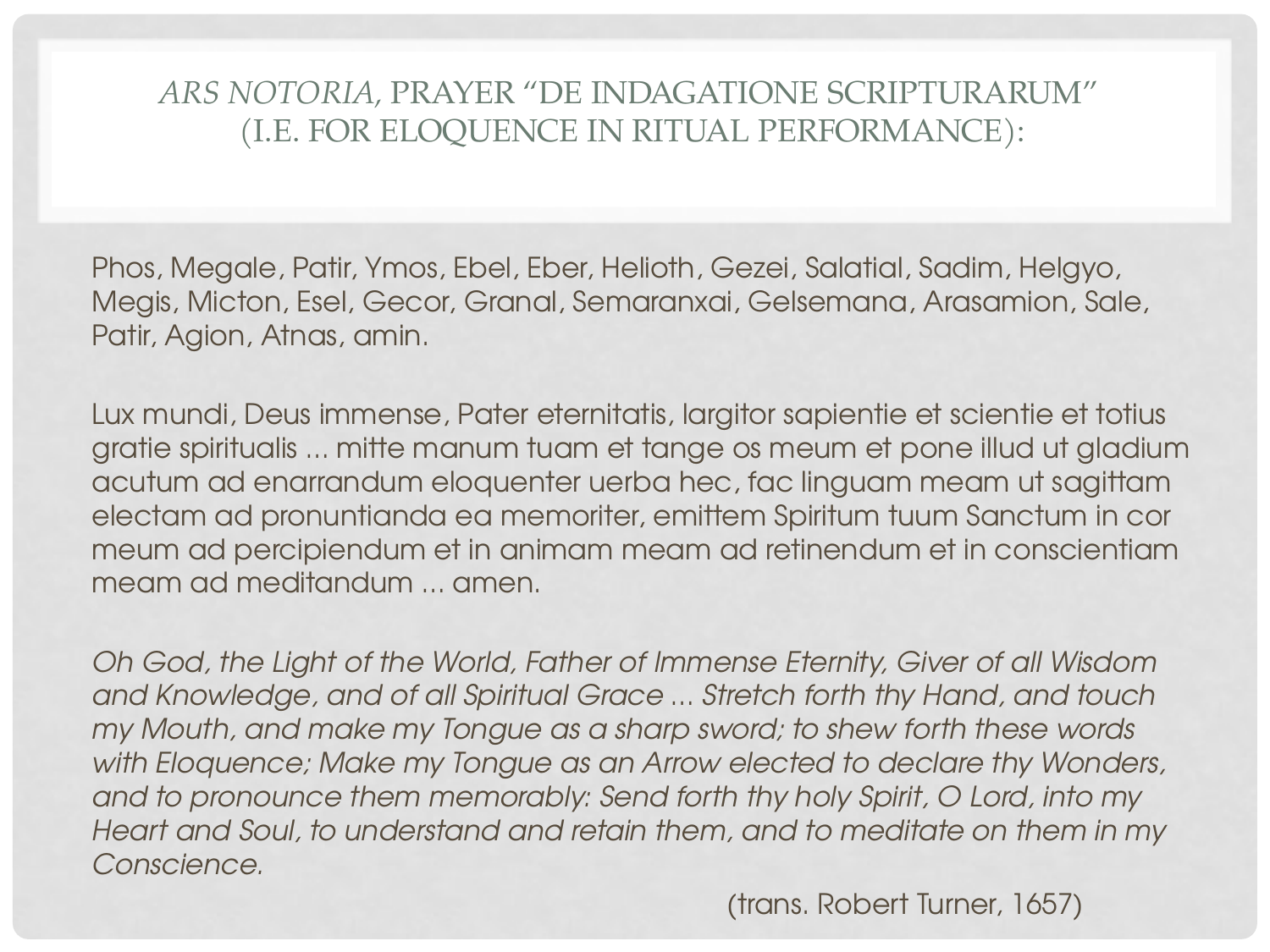

# Ars notoria, Prayer “de indagatione scripturarum” (i.e. for eloquence in ritual performance):
Phos, Megale, Patir, Ymos, Ebel, Eber, Helioth, Gezei, Salatial, Sadim, Helgyo, Megis, Micton, Esel, Gecor, Granal, Semaranxai, Gelsemana, Arasamion, Sale, Patir, Agion, Atnas, amin.

Lux mundi, Deus immense, Pater eternitatis, largitor sapientie et scientie et totius gratie spiritualis … mitte manum tuam et tange os meum et pone illud ut gladium acutum ad enarrandum eloquenter uerba hec, fac linguam meam ut sagittam electam ad pronuntianda ea memoriter, emittem Spiritum tuum Sanctum in cor meum ad percipiendum et in animam meam ad retinendum et in conscientiam meam ad meditandum … amen.

Oh God, the Light of the World, Father of Immense Eternity, Giver of all Wisdom and Knowledge, and of all Spiritual Grace … Stretch forth thy Hand, and touch my Mouth, and make my Tongue as a sharp sword; to shew forth these words with Eloquence; Make my Tongue as an Arrow elected to declare thy Wonders, and to pronounce them memorably: Send forth thy holy Spirit, O Lord, into my Heart and Soul, to understand and retain them, and to meditate on them in my Conscience.
					(trans. Robert Turner, 1657)